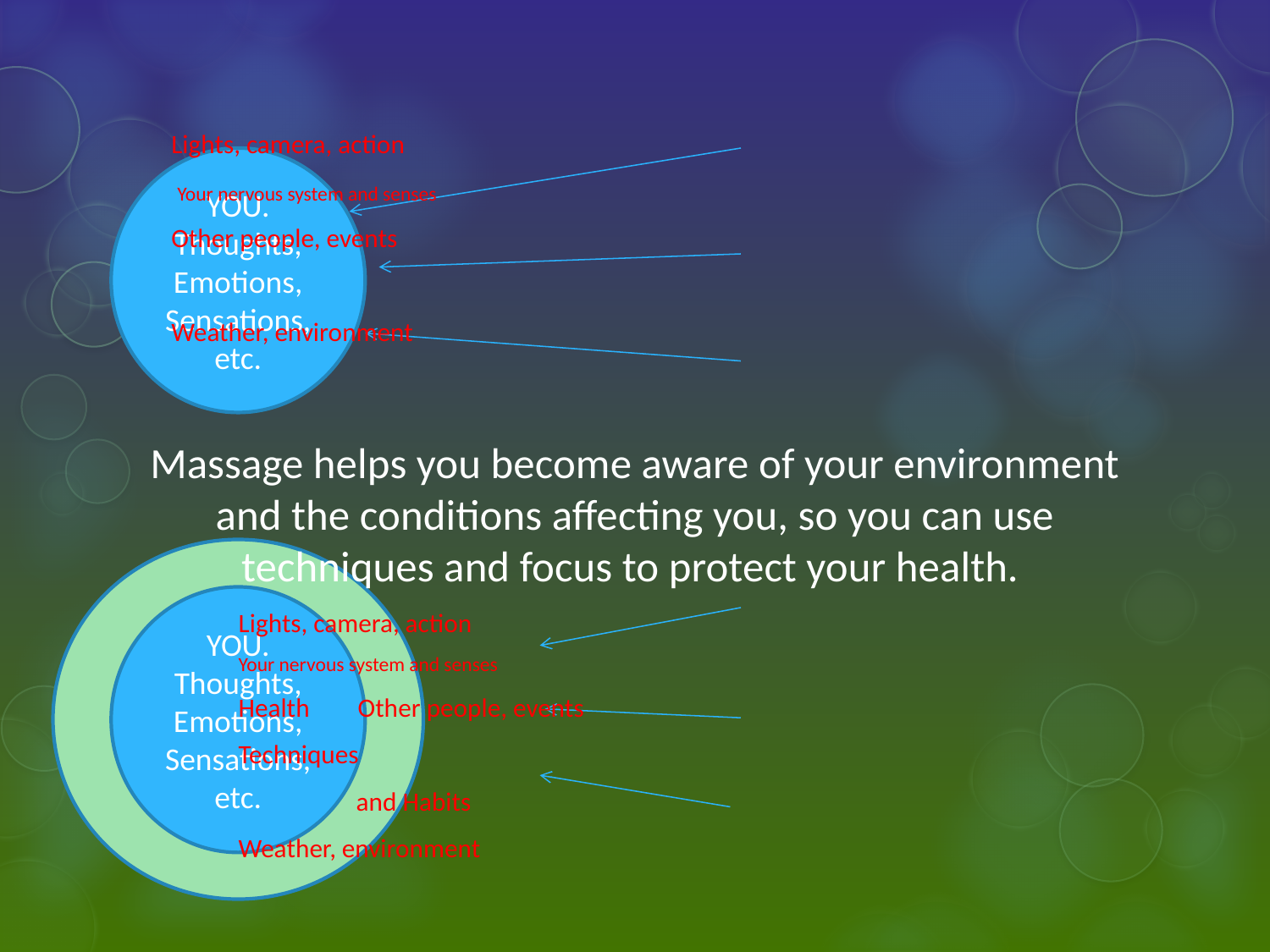

Lights, camera, action
					 Your nervous system and senses
										Other people, events

										Weather, environment

Massage helps you become aware of your environment and the conditions affecting you, so you can use techniques and focus to protect your health.
										Lights, camera, action
					Your nervous system and senses
				Health					Other people, events
				Techniques
                                        and Habits
										Weather, environment

YOU.
Thoughts, Emotions, Sensations, etc.

YOU.
Thoughts, Emotions, Sensations, etc.